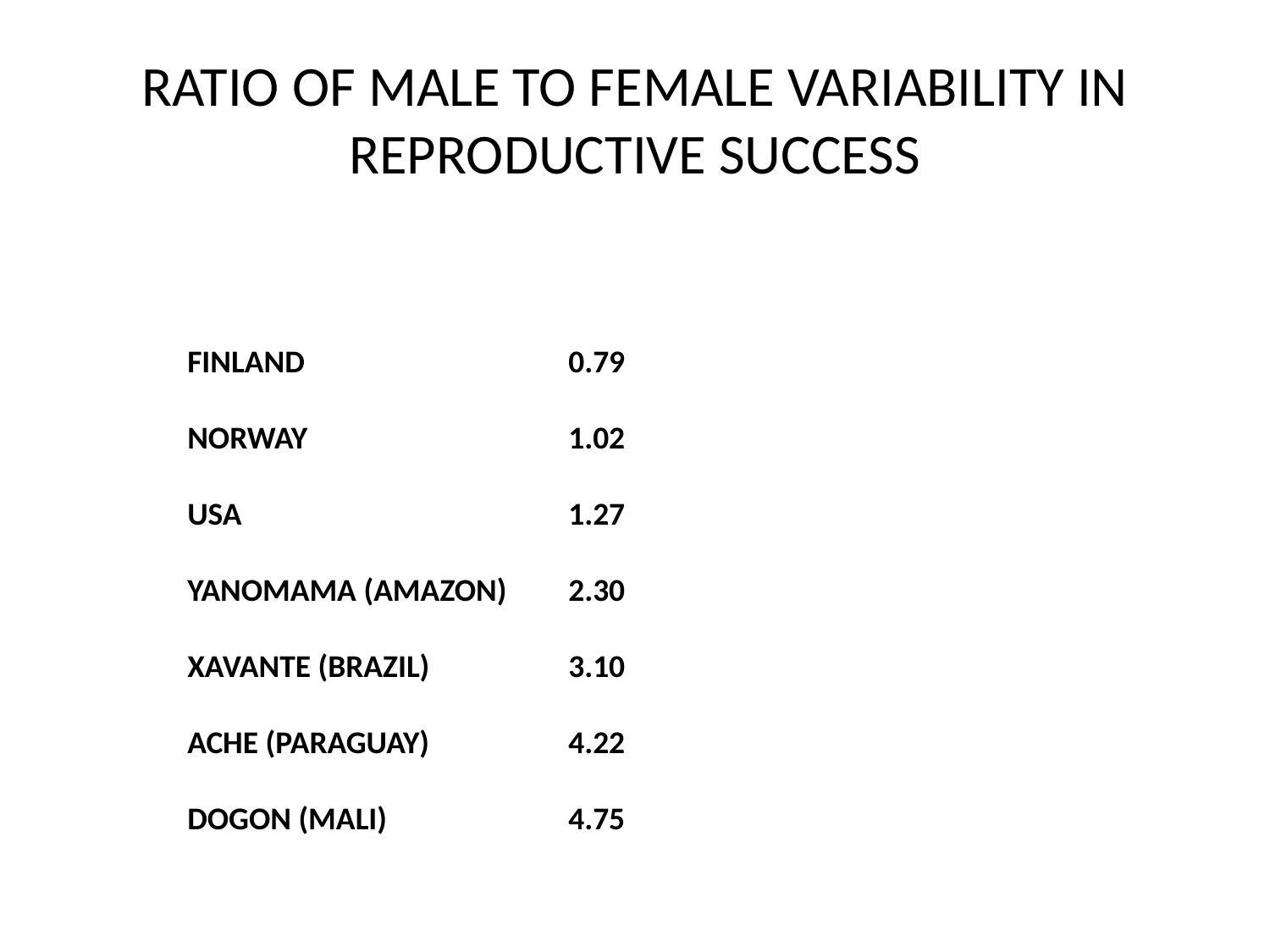

# RATIO OF MALE TO FEMALE VARIABILITY IN REPRODUCTIVE SUCCESS
FINLAND  		0.79

NORWAY			1.02

USA 			1.27

YANOMAMA (AMAZON)	2.30

XAVANTE (BRAZIL)		3.10

ACHE (PARAGUAY)		4.22

DOGON (MALI)		4.75